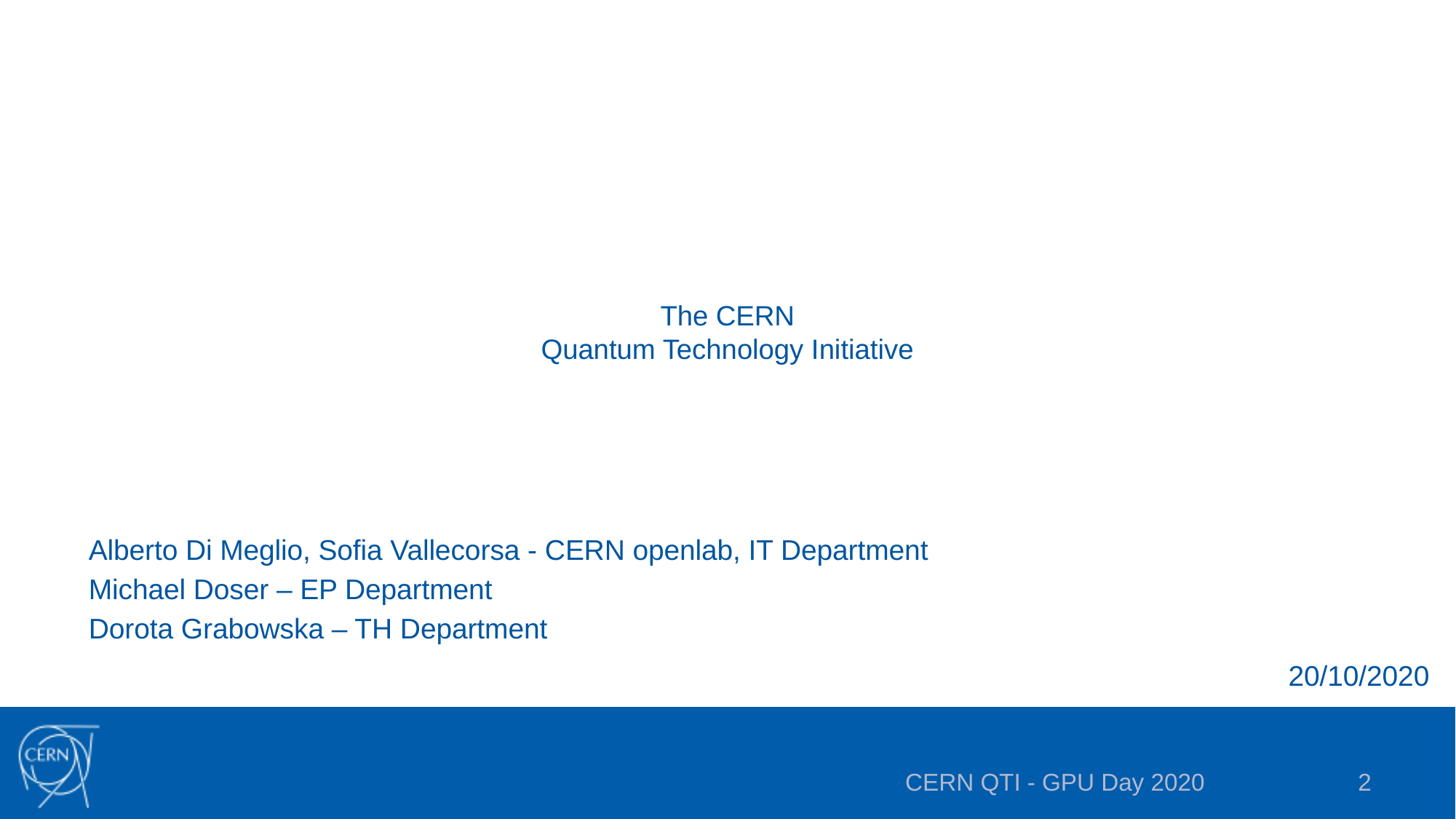

# The CERN Quantum Technology Initiative
Alberto Di Meglio, Sofia Vallecorsa - CERN openlab, IT Department
Michael Doser – EP Department
Dorota Grabowska – TH Department

20/10/2020
CERN QTI - GPU Day 2020
2